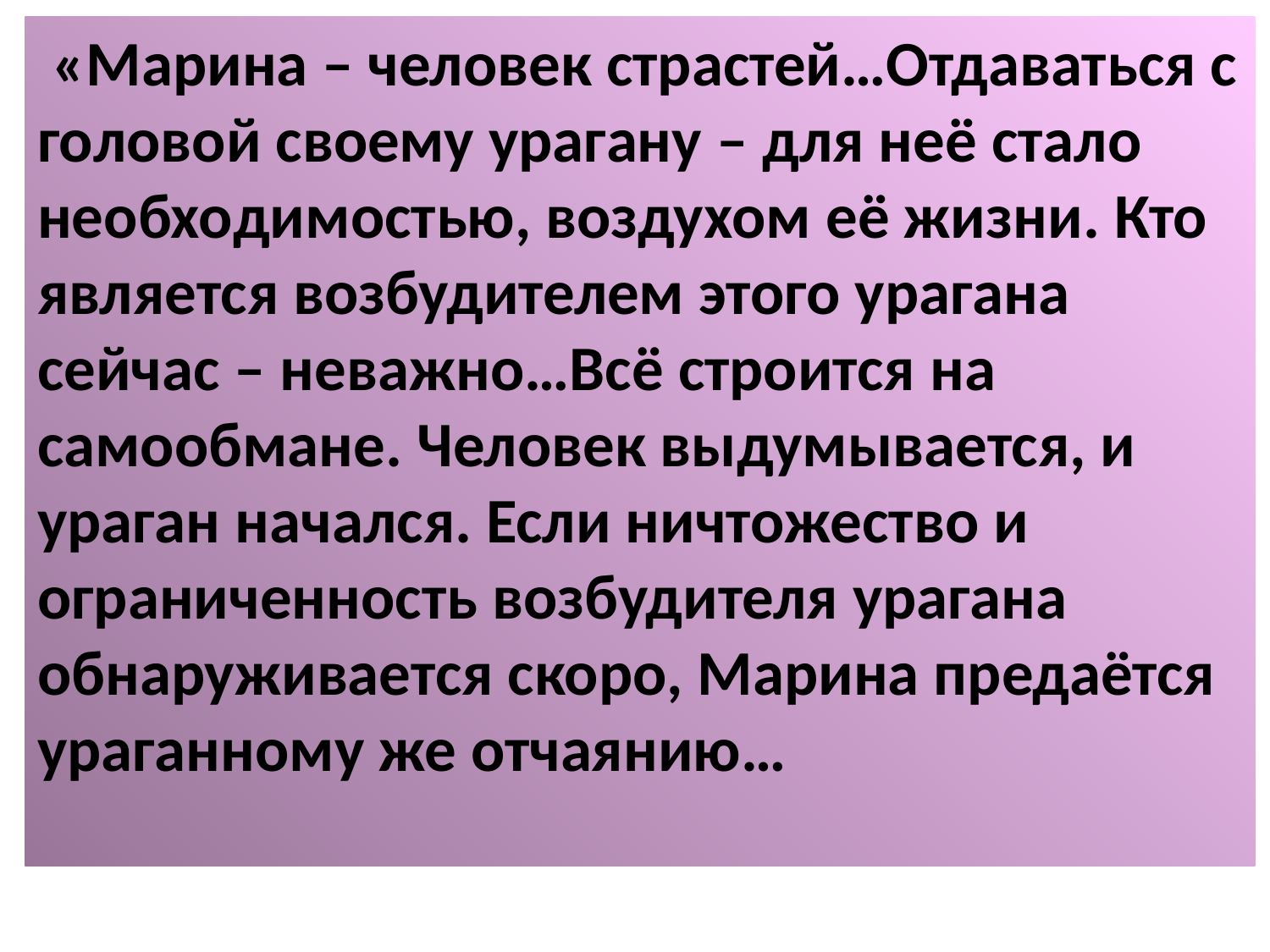

«Марина – человек страстей…Отдаваться с головой своему урагану – для неё стало необходимостью, воздухом её жизни. Кто является возбудителем этого урагана сейчас – неважно…Всё строится на самообмане. Человек выдумывается, и ураган начался. Если ничтожество и ограниченность возбудителя урагана обнаруживается скоро, Марина предаётся ураганному же отчаянию…